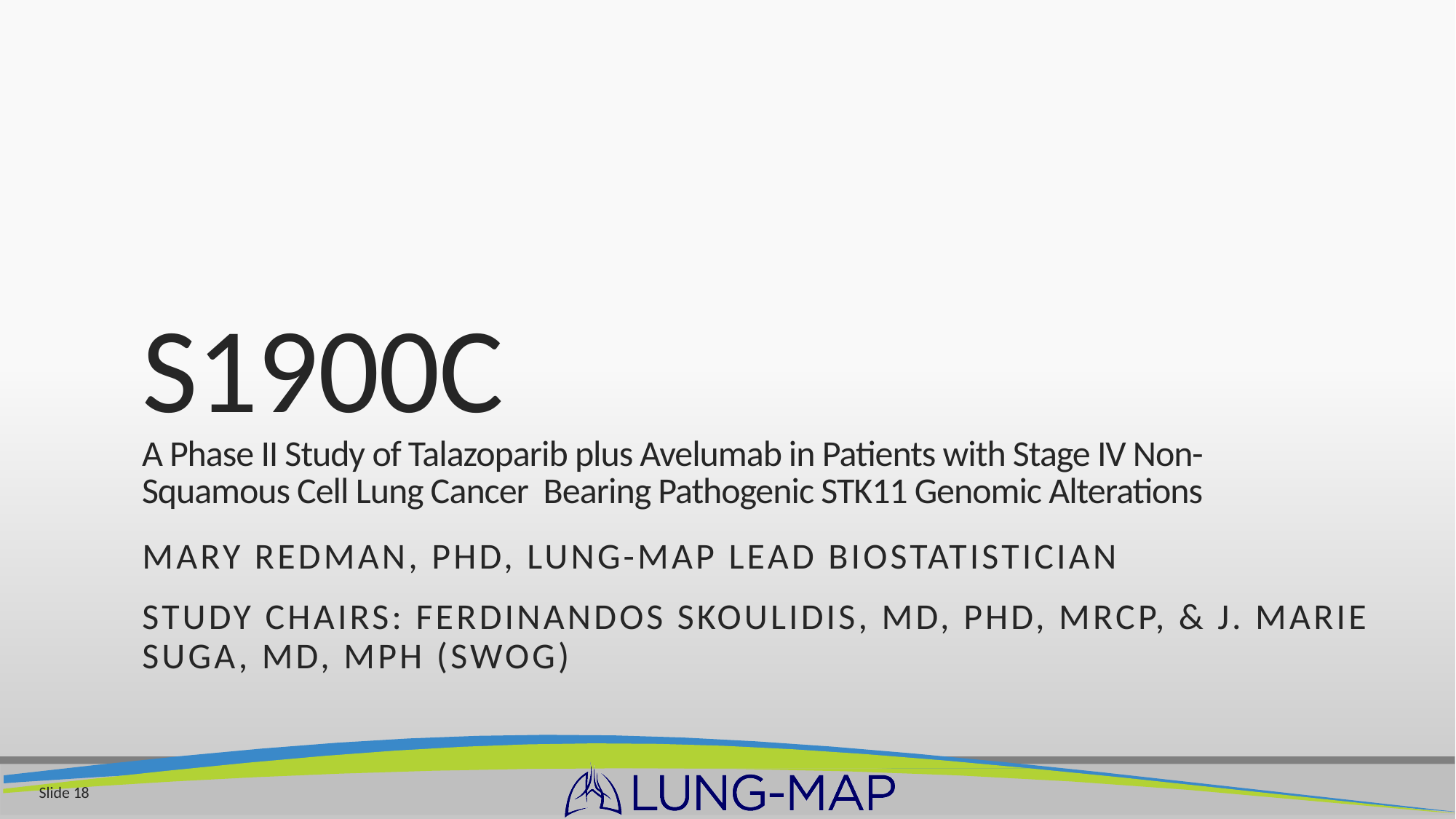

# S1900C A Phase II Study of Talazoparib plus Avelumab in Patients with Stage IV Non-Squamous Cell Lung Cancer  Bearing Pathogenic STK11 Genomic Alterations
Mary REdman, PHD, Lung-MAP Lead Biostatistician
Study ChairS: Ferdinandos Skoulidis, MD, PhD, MRCP, & J. Marie Suga, MD, MPH (SWOG)
Slide 18